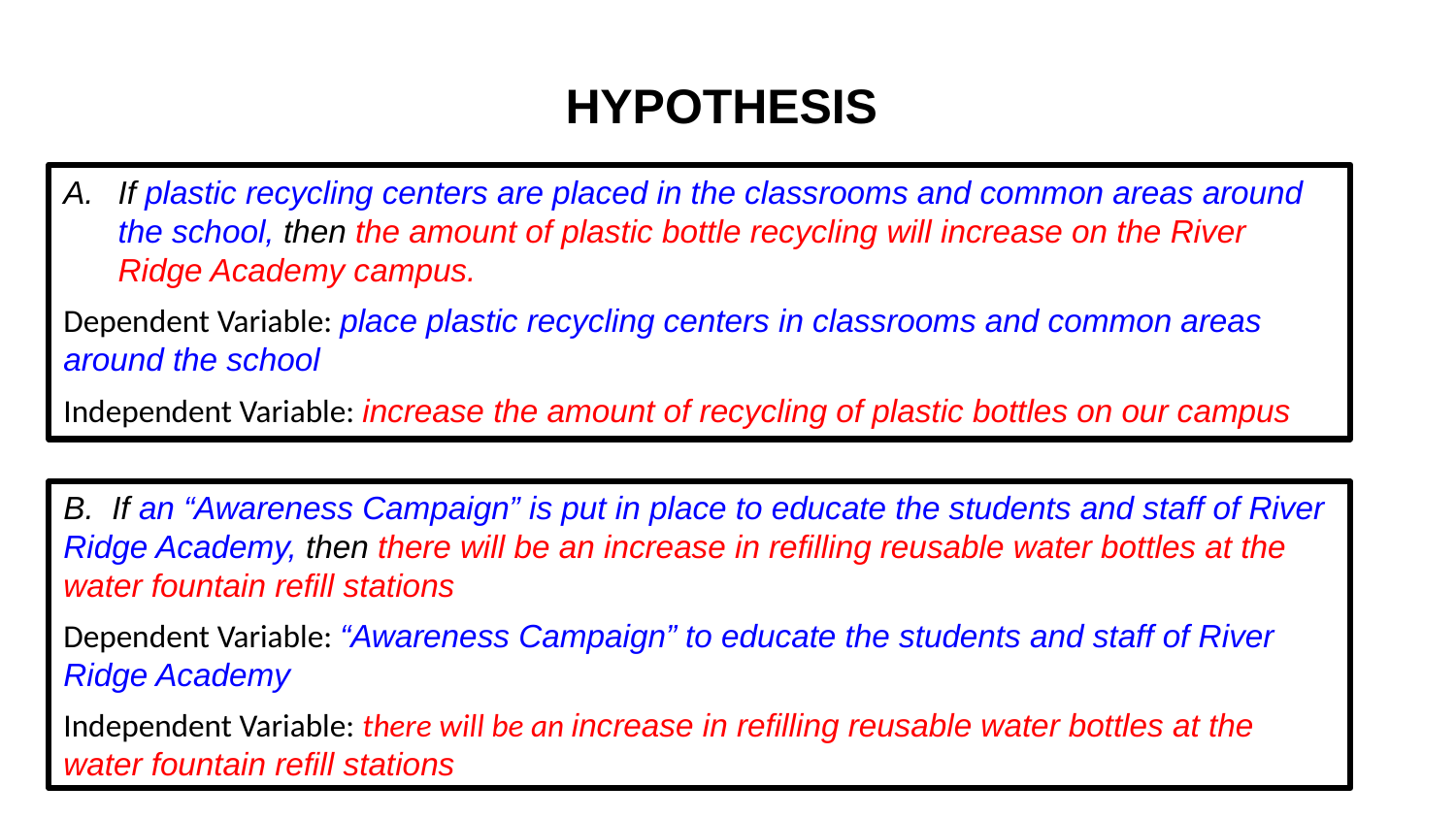

# HYPOTHESIS
If plastic recycling centers are placed in the classrooms and common areas around the school, then the amount of plastic bottle recycling will increase on the River Ridge Academy campus.
Dependent Variable: place plastic recycling centers in classrooms and common areas around the school
Independent Variable: increase the amount of recycling of plastic bottles on our campus
B.  If an “Awareness Campaign” is put in place to educate the students and staff of River Ridge Academy, then there will be an increase in refilling reusable water bottles at the water fountain refill stations
Dependent Variable: “Awareness Campaign” to educate the students and staff of River Ridge Academy
Independent Variable: there will be an increase in refilling reusable water bottles at the water fountain refill stations